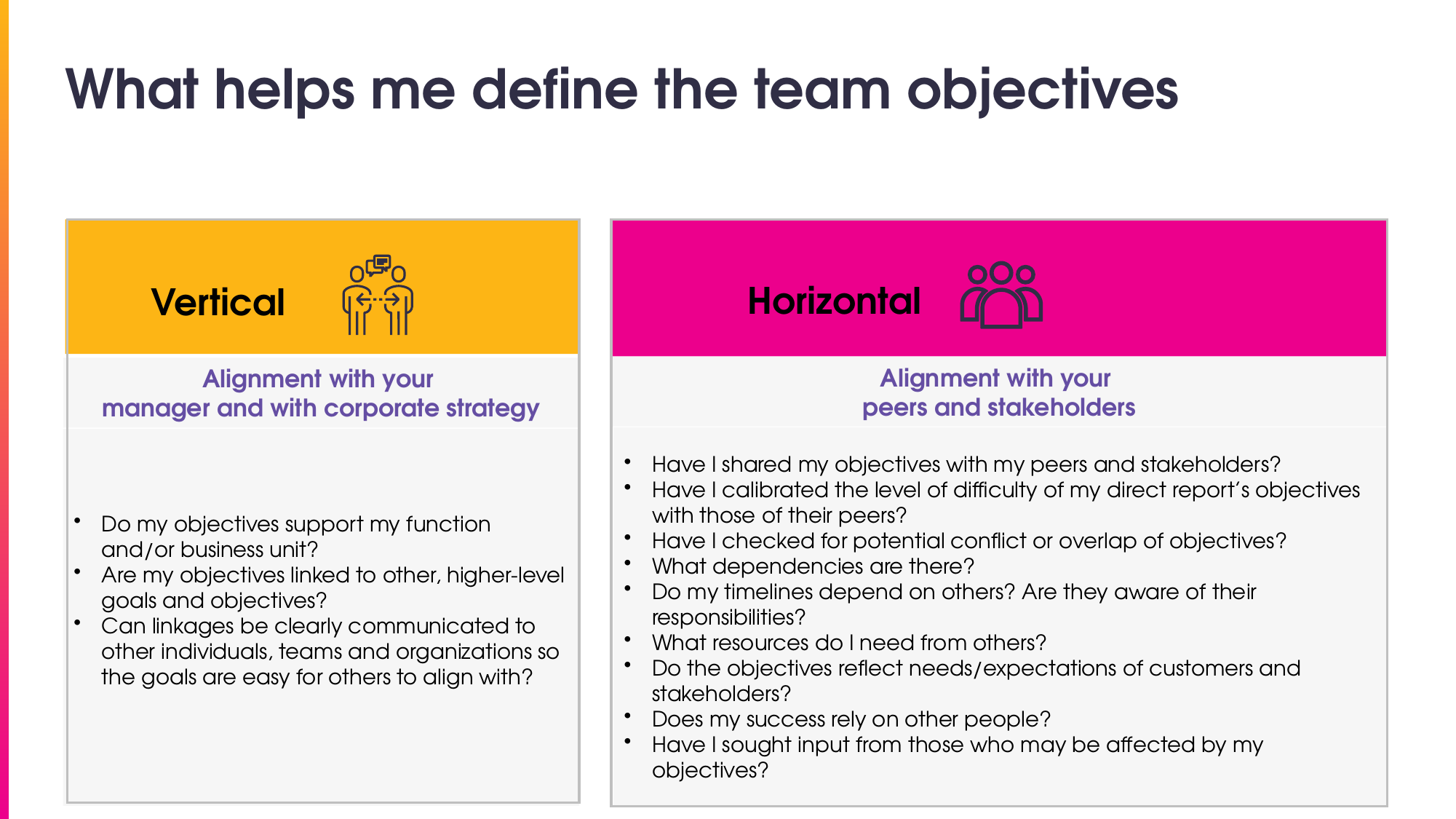

# What helps me define the team objectives

Horizontal
Vertical
Alignment with your
peers and stakeholders
Alignment with your
manager and with corporate strategy
Have I shared my objectives with my peers and stakeholders?
Have I calibrated the level of difficulty of my direct report’s objectives with those of their peers?
Have I checked for potential conflict or overlap of objectives?
What dependencies are there?
Do my timelines depend on others? Are they aware of their responsibilities?
What resources do I need from others?
Do the objectives reflect needs/expectations of customers and stakeholders?
Does my success rely on other people?
Have I sought input from those who may be affected by my objectives?
Do my objectives support my function and/or business unit?
Are my objectives linked to other, higher-level goals and objectives?
Can linkages be clearly communicated to other individuals, teams and organizations so the goals are easy for others to align with?